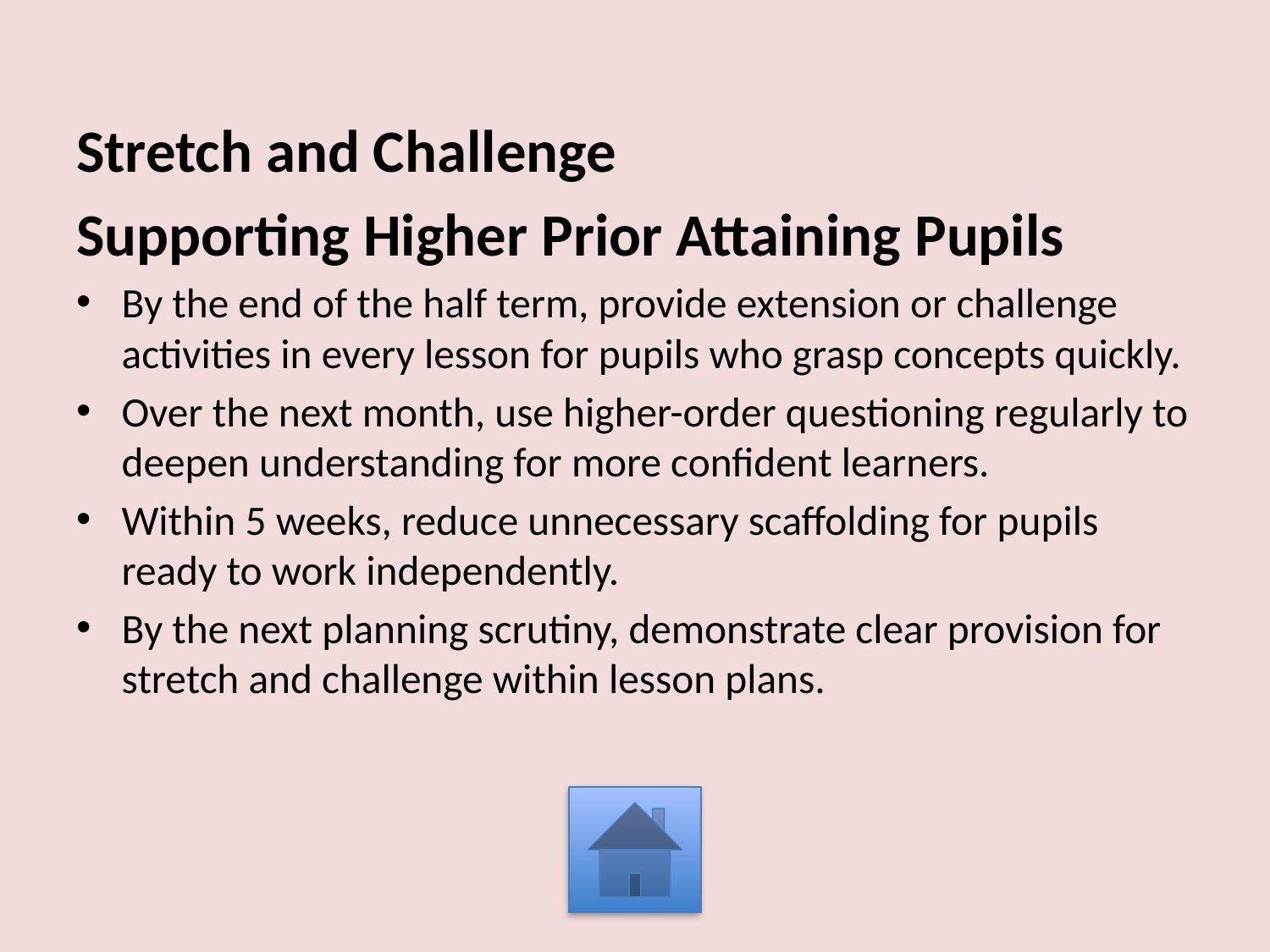

Stretch and Challenge
Supporting Higher Prior Attaining Pupils
By the end of the half term, provide extension or challenge activities in every lesson for pupils who grasp concepts quickly.
Over the next month, use higher-order questioning regularly to deepen understanding for more confident learners.
Within 5 weeks, reduce unnecessary scaffolding for pupils ready to work independently.
By the next planning scrutiny, demonstrate clear provision for stretch and challenge within lesson plans.